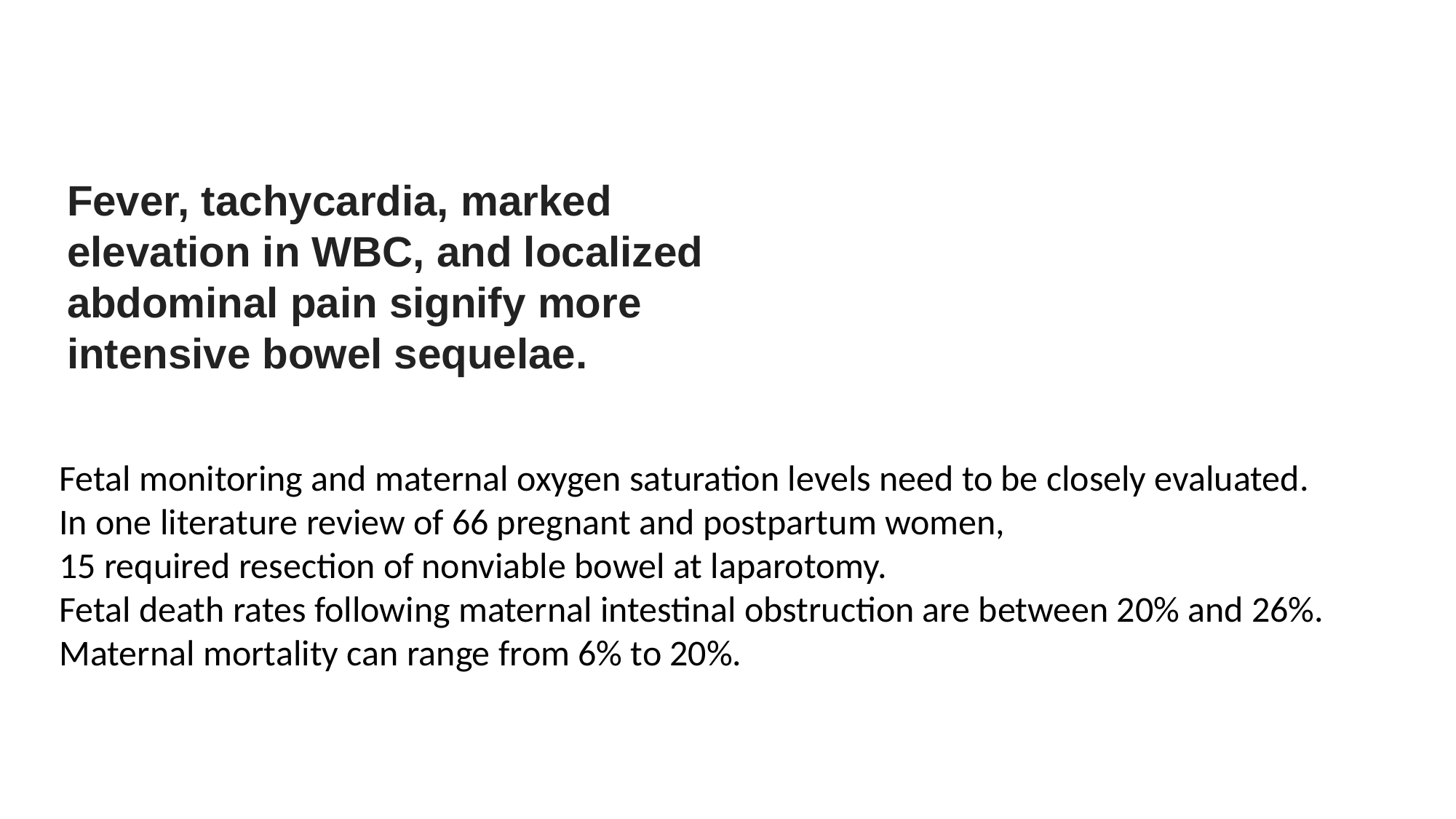

Fever, tachycardia, marked elevation in WBC, and localized abdominal pain signify more intensive bowel sequelae.
Fetal monitoring and maternal oxygen saturation levels need to be closely evaluated.
In one literature review of 66 pregnant and postpartum women,
15 required resection of nonviable bowel at laparotomy.
Fetal death rates following maternal intestinal obstruction are between 20% and 26%.
Maternal mortality can range from 6% to 20%.